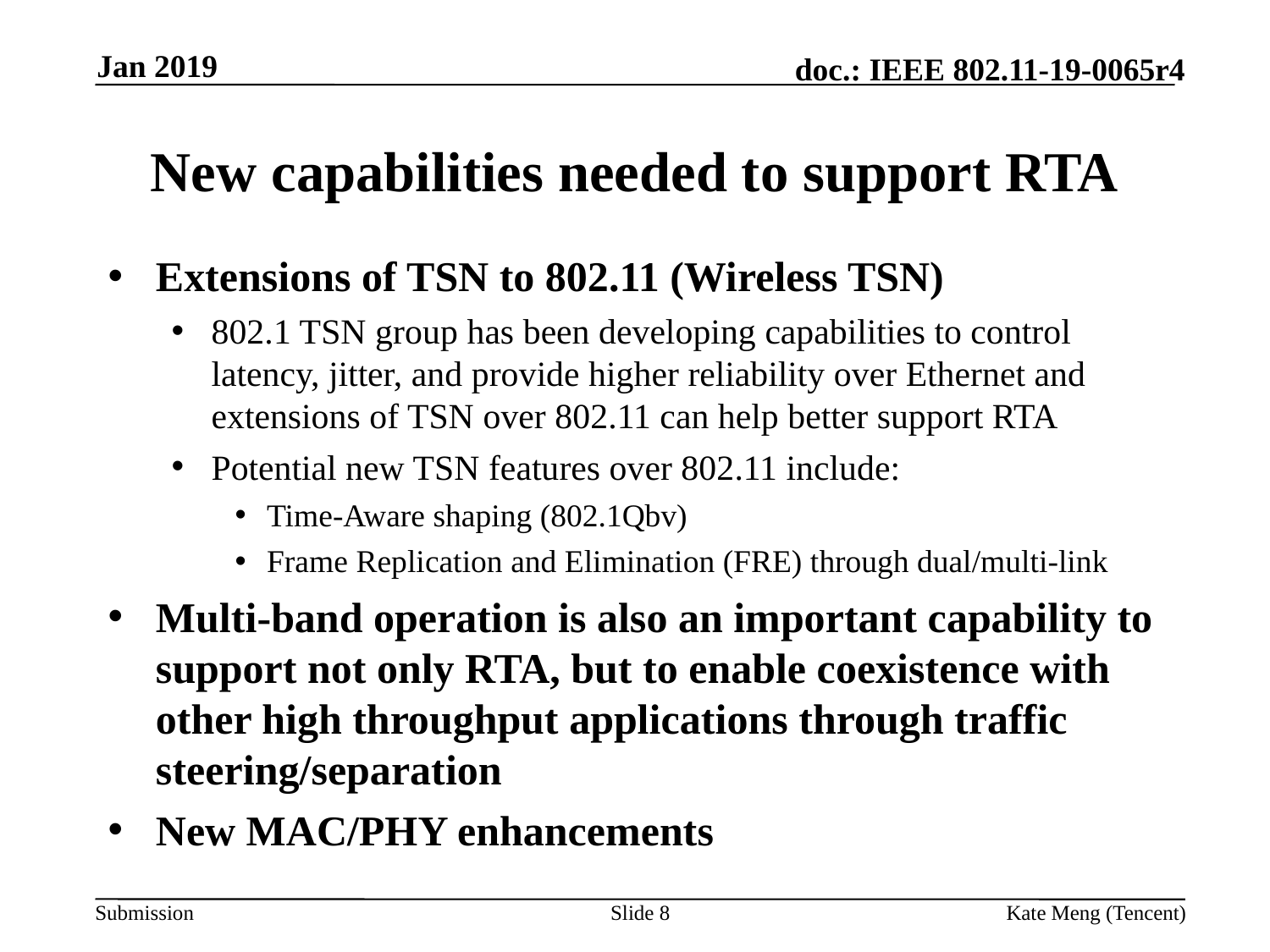

Jan 2019
# New capabilities needed to support RTA
Extensions of TSN to 802.11 (Wireless TSN)
802.1 TSN group has been developing capabilities to control latency, jitter, and provide higher reliability over Ethernet and extensions of TSN over 802.11 can help better support RTA
Potential new TSN features over 802.11 include:
Time-Aware shaping (802.1Qbv)
Frame Replication and Elimination (FRE) through dual/multi-link
Multi-band operation is also an important capability to support not only RTA, but to enable coexistence with other high throughput applications through traffic steering/separation
New MAC/PHY enhancements
Slide 8
Kate Meng (Tencent)